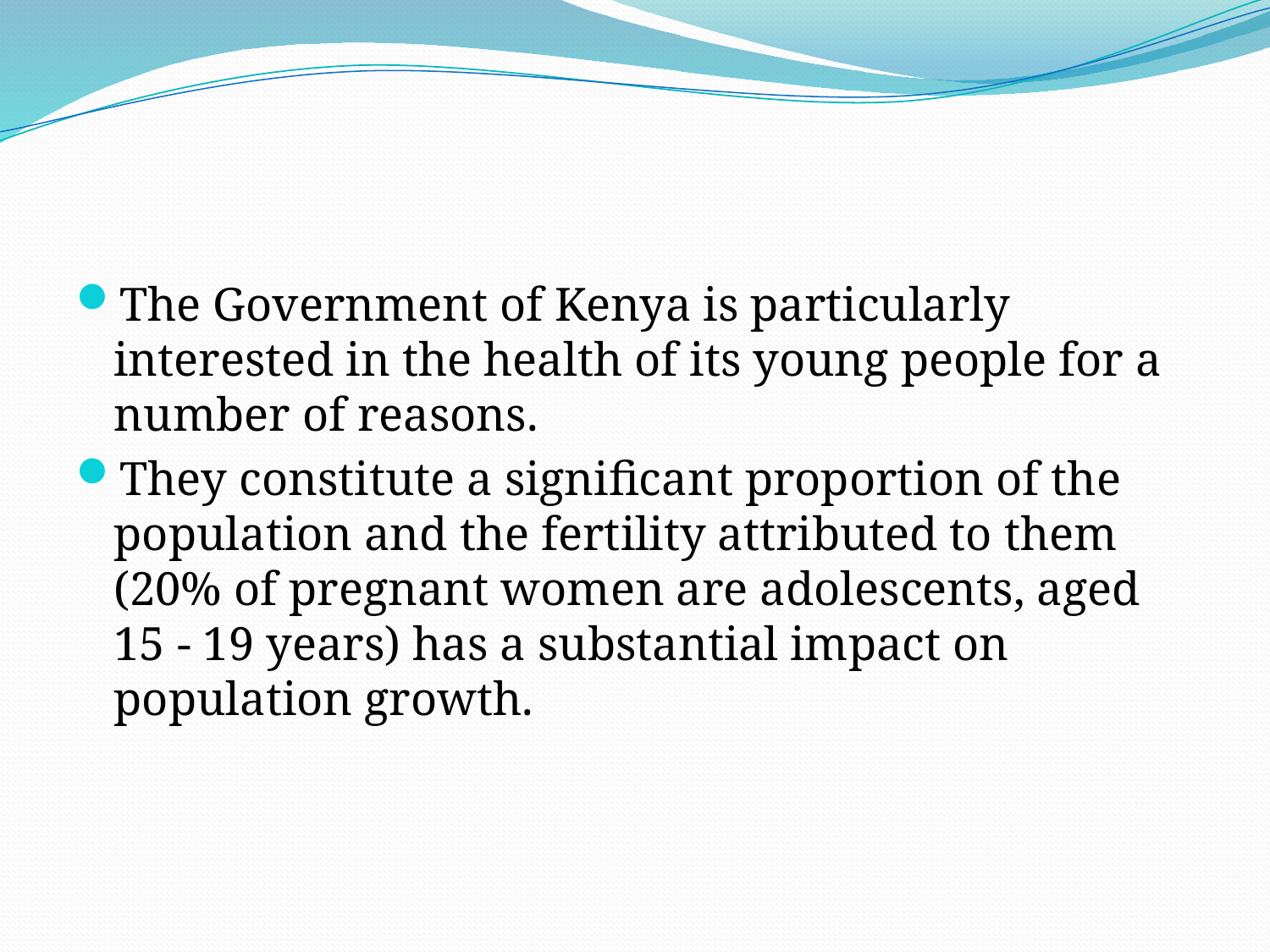

#
The Government of Kenya is particularly interested in the health of its young people for a number of reasons.
They constitute a significant proportion of the population and the fertility attributed to them (20% of pregnant women are adolescents, aged 15 - 19 years) has a substantial impact on population growth.